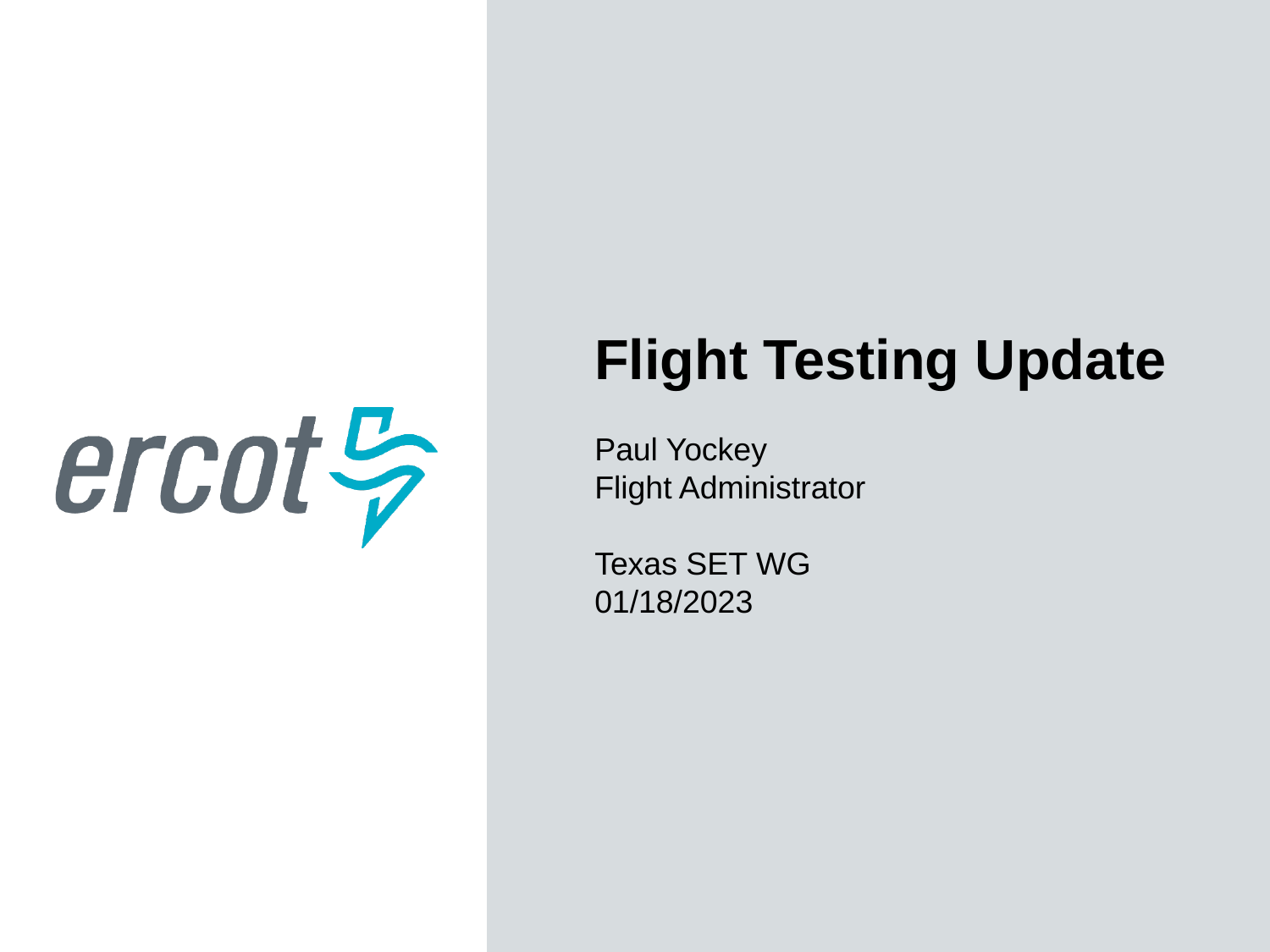

Flight Testing Update

Paul Yockey
Flight Administrator

Texas SET WG
01/18/2023